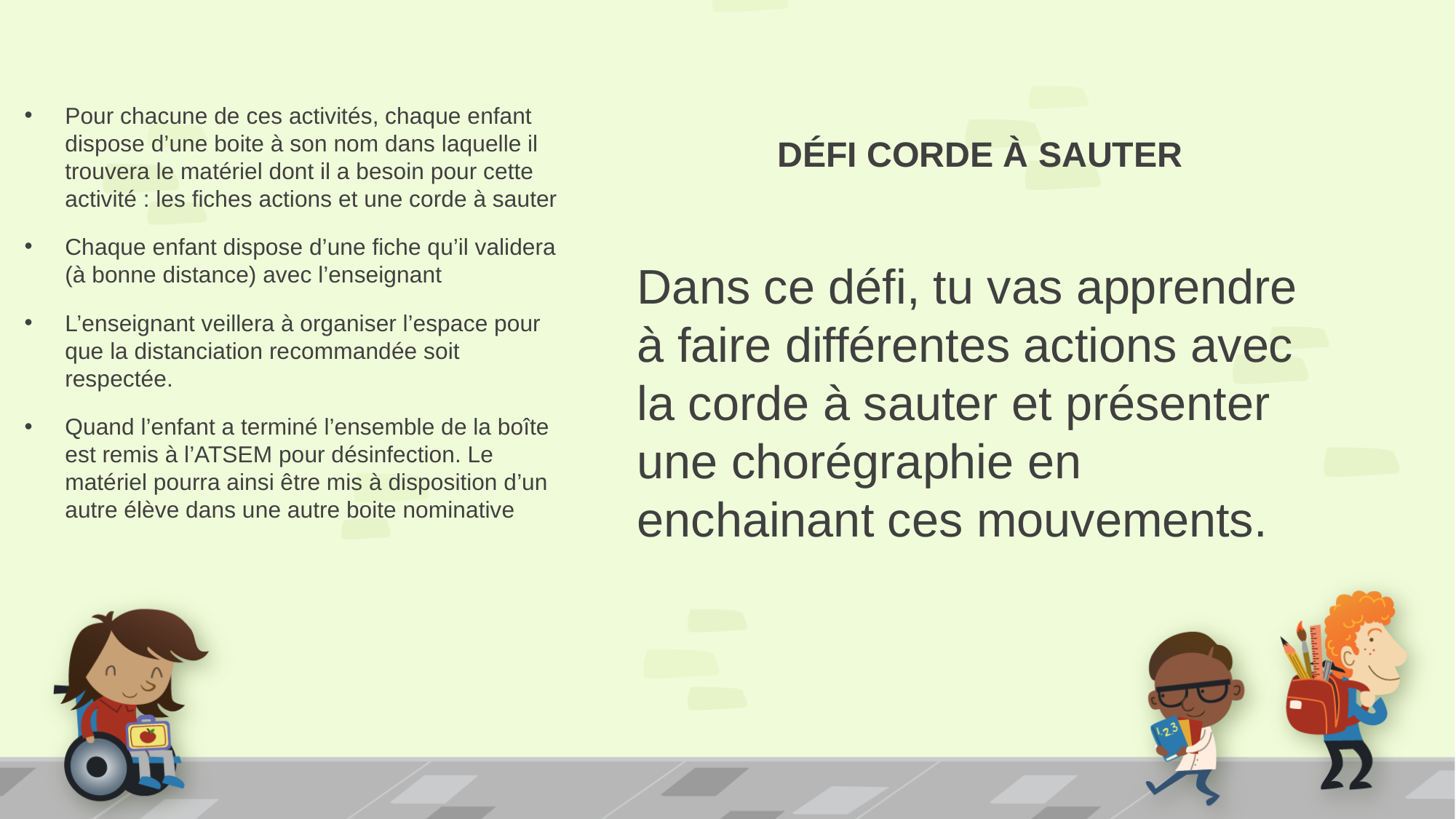

Pour chacune de ces activités, chaque enfant dispose d’une boite à son nom dans laquelle il trouvera le matériel dont il a besoin pour cette activité : les fiches actions et une corde à sauter
Chaque enfant dispose d’une fiche qu’il validera (à bonne distance) avec l’enseignant
L’enseignant veillera à organiser l’espace pour que la distanciation recommandée soit respectée.
Quand l’enfant a terminé l’ensemble de la boîte est remis à l’ATSEM pour désinfection. Le matériel pourra ainsi être mis à disposition d’un autre élève dans une autre boite nominative
DÉFI CORDE À SAUTER

Dans ce défi, tu vas apprendre à faire différentes actions avec la corde à sauter et présenter une chorégraphie en enchainant ces mouvements.